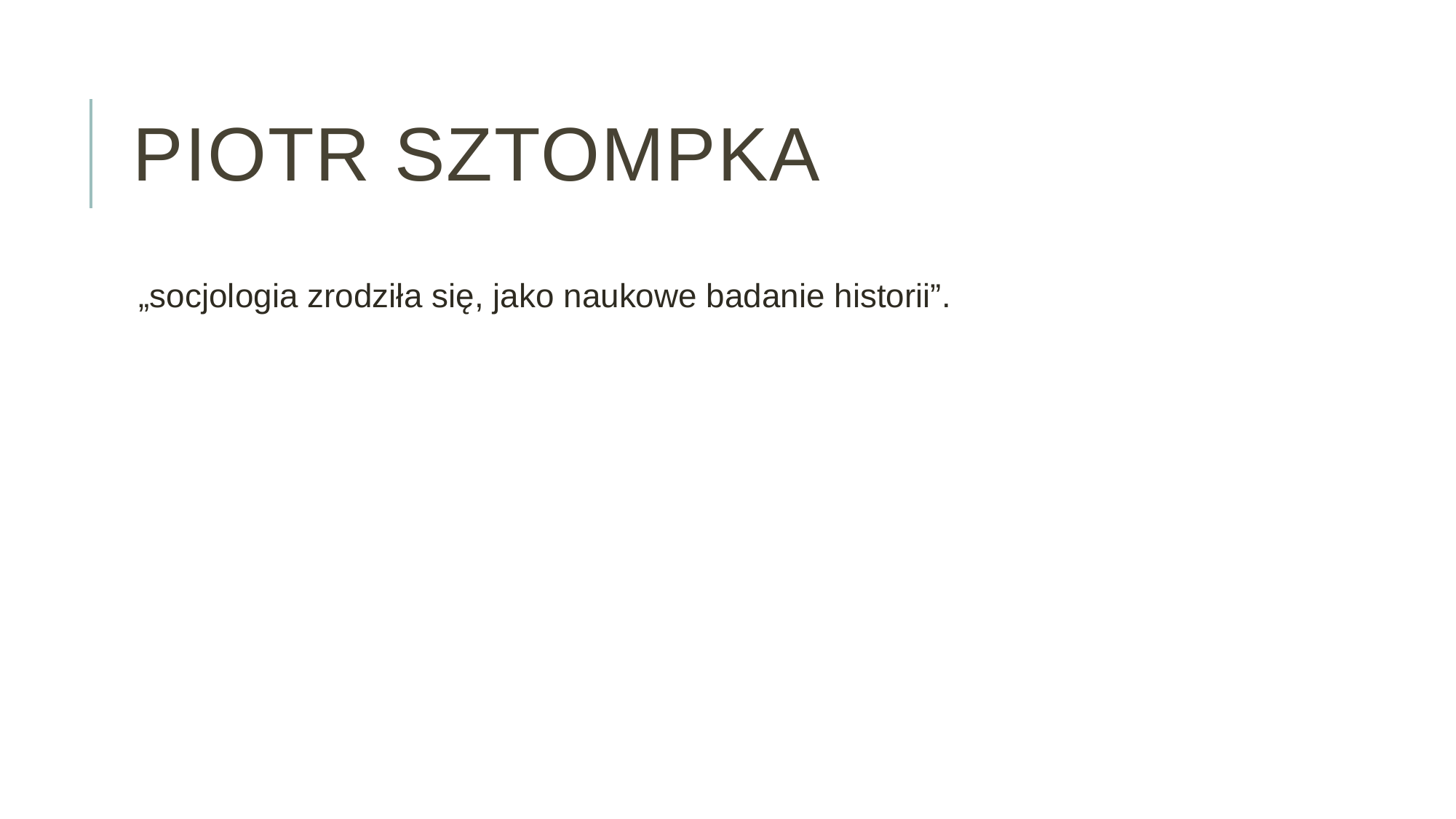

# Piotr Sztompka
„socjologia zrodziła się, jako naukowe badanie historii”.